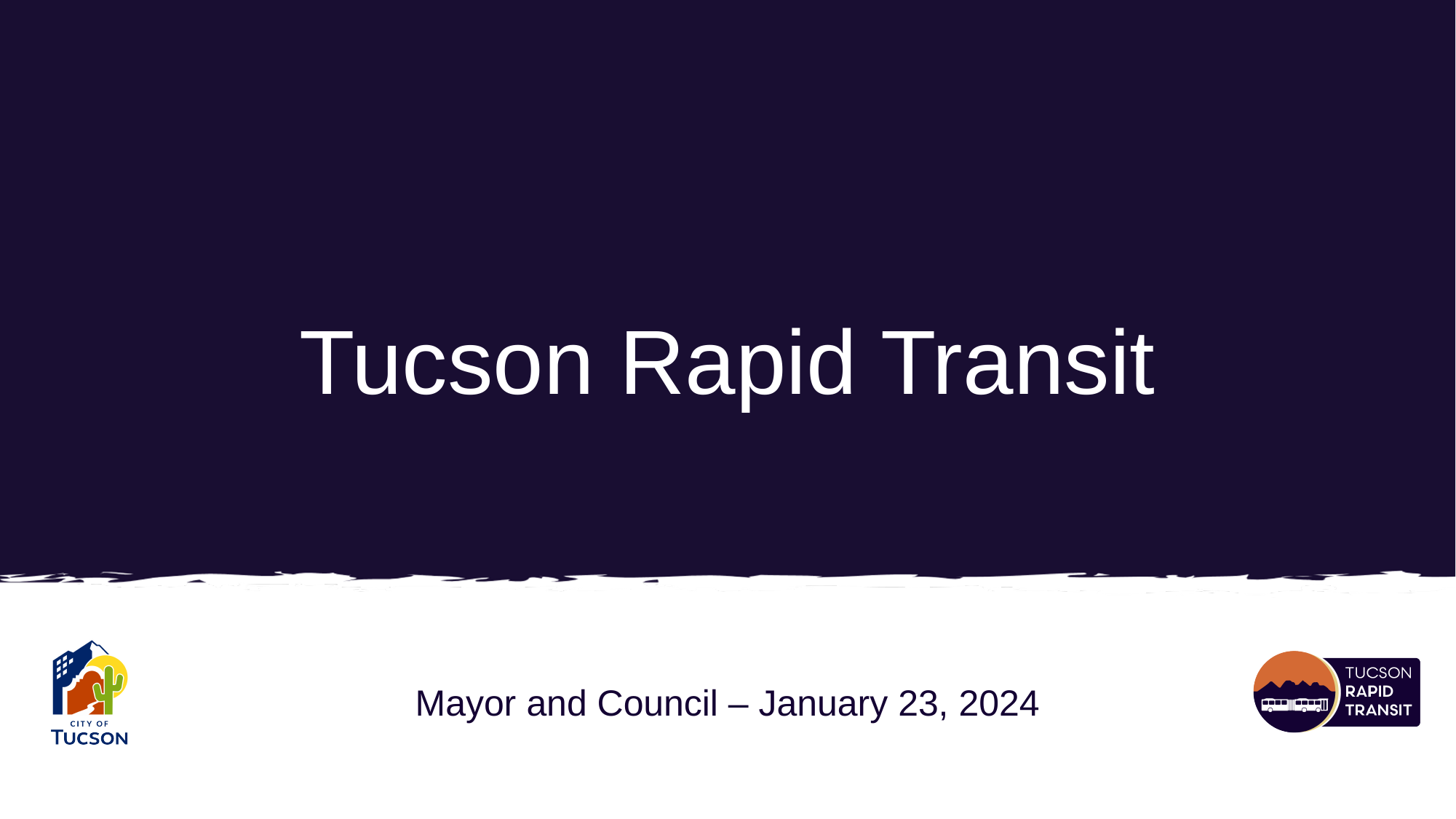

# Tucson Rapid Transit
Mayor and Council – January 23, 2024